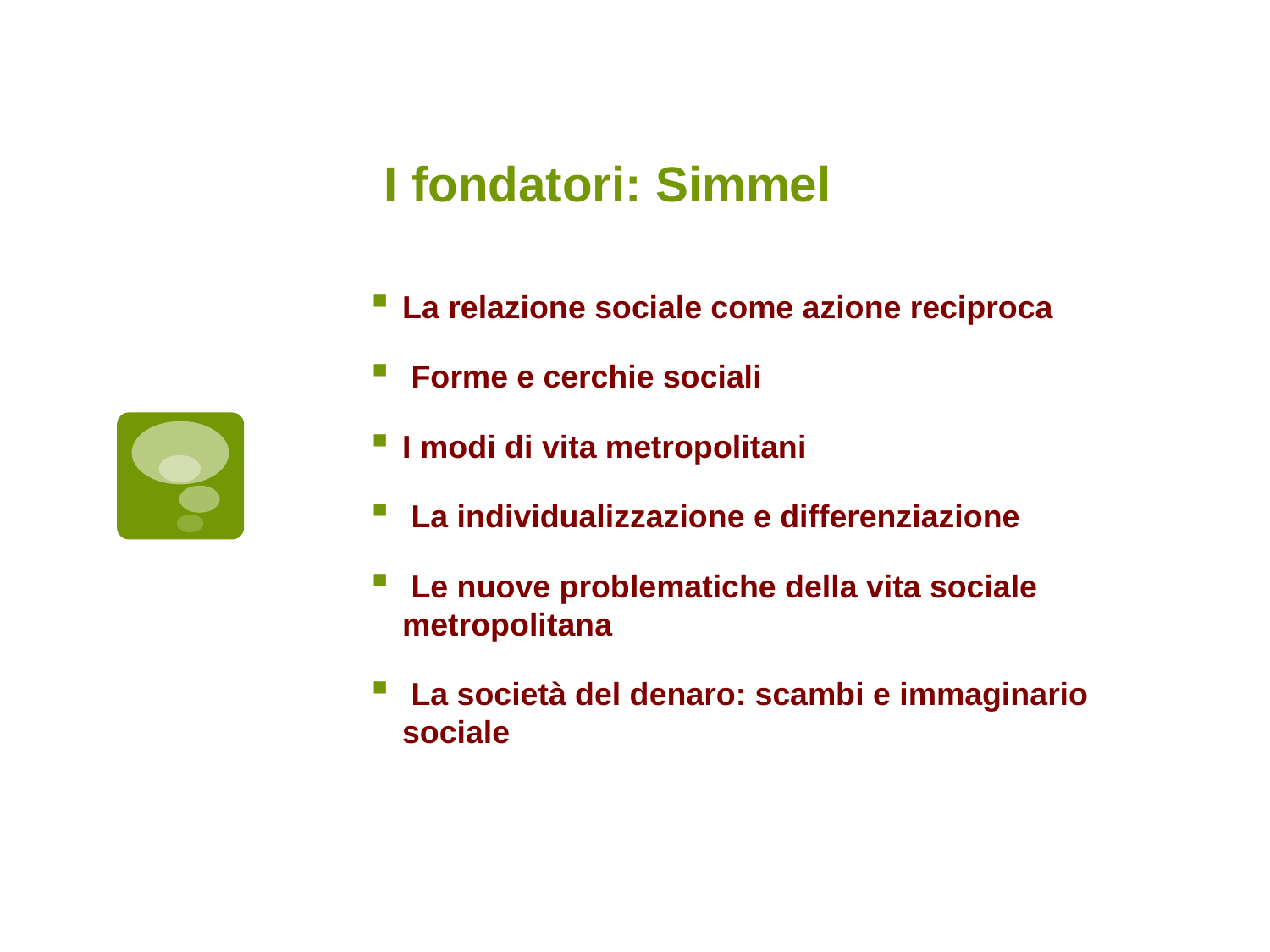

# I fondatori: Simmel
La relazione sociale come azione reciproca
 Forme e cerchie sociali
I modi di vita metropolitani
 La individualizzazione e differenziazione
 Le nuove problematiche della vita sociale metropolitana
 La società del denaro: scambi e immaginario sociale